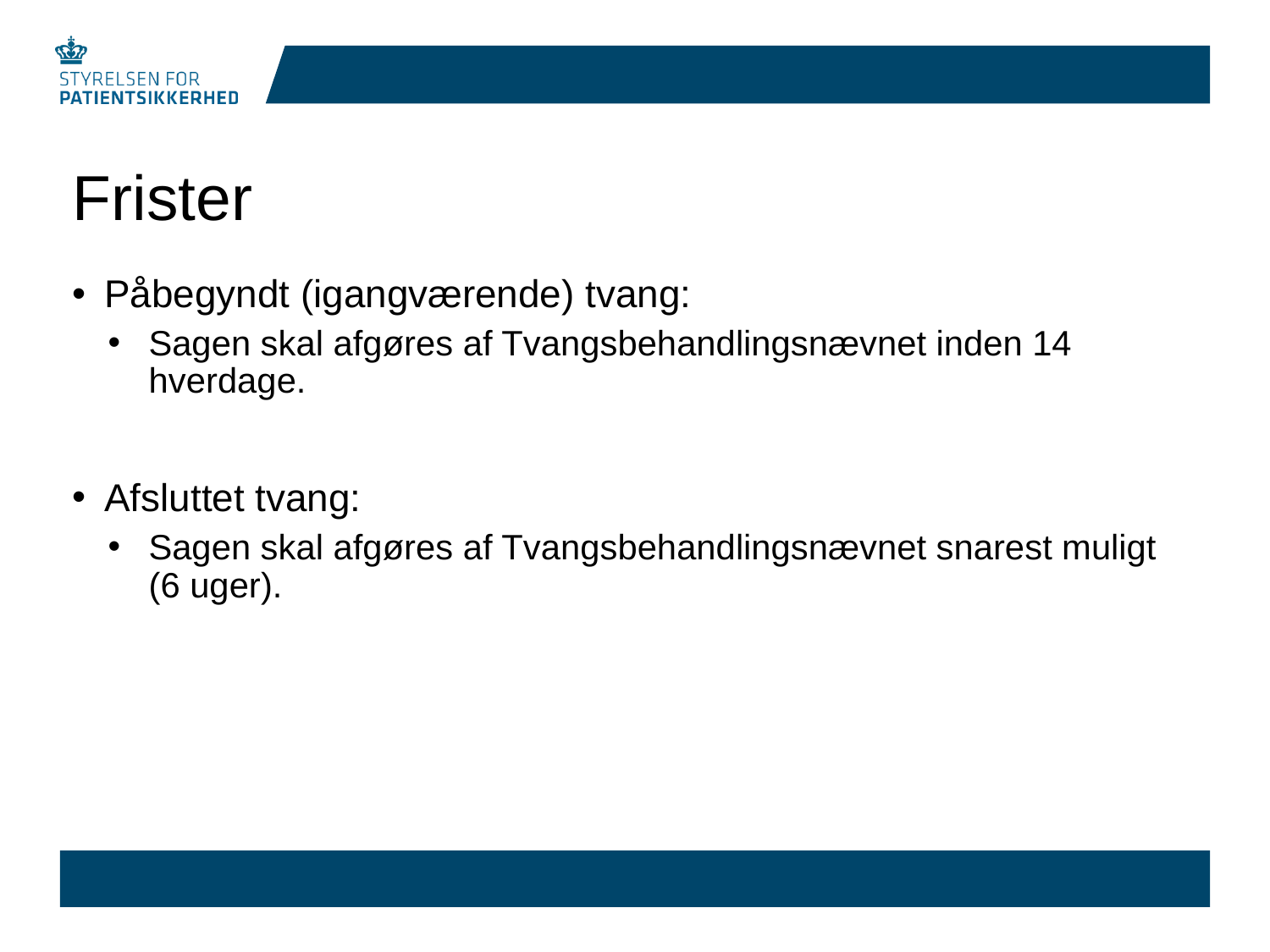

# Frister
Påbegyndt (igangværende) tvang:
Sagen skal afgøres af Tvangsbehandlingsnævnet inden 14 hverdage.

Afsluttet tvang:
Sagen skal afgøres af Tvangsbehandlingsnævnet snarest muligt
(6 uger).